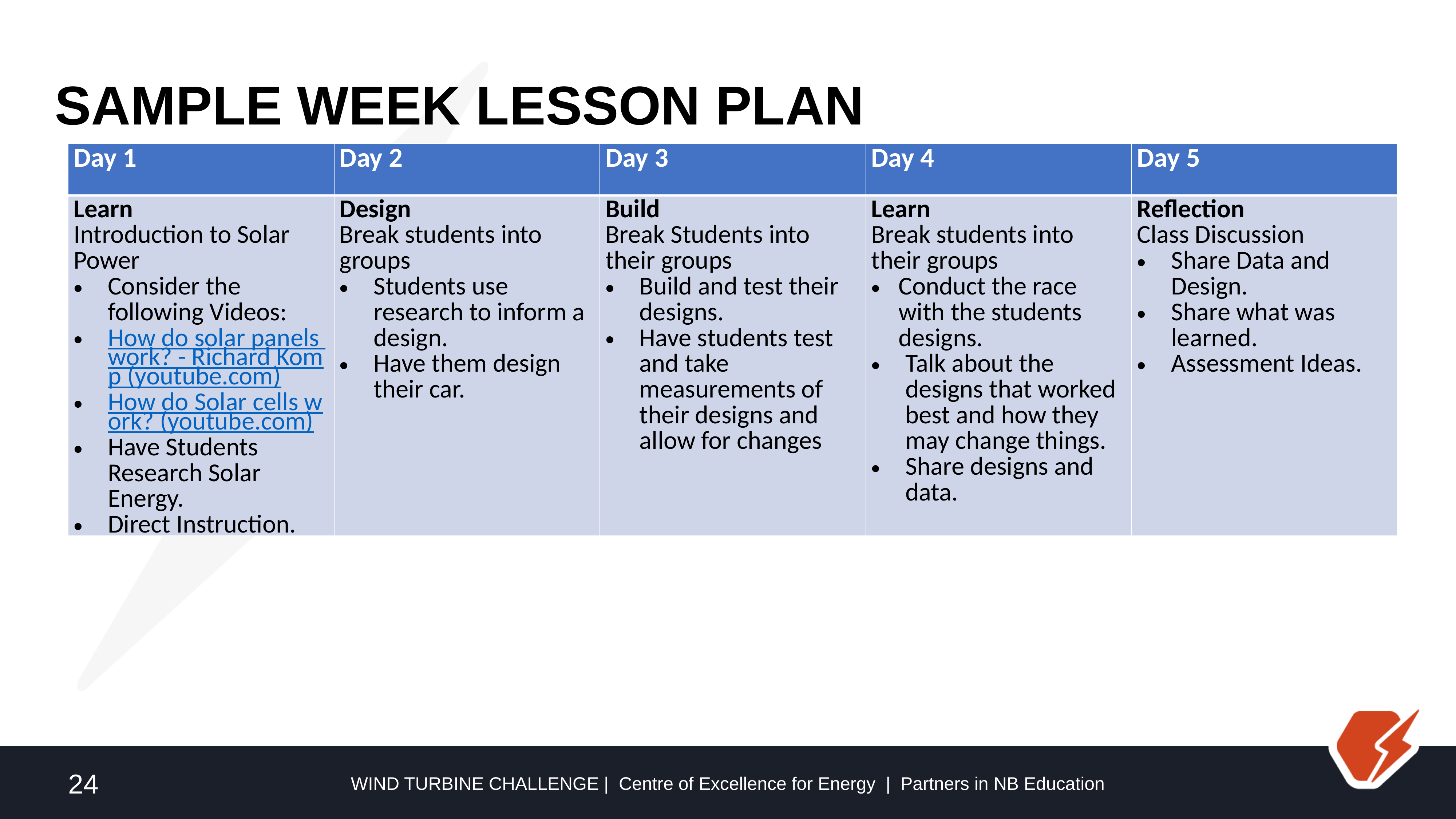

# Sample Week Lesson Plan
| Day 1 | Day 2 | Day 3 | Day 4 | Day 5 |
| --- | --- | --- | --- | --- |
| Learn Introduction to Solar Power Consider the following Videos: How do solar panels work? - Richard Komp (youtube.com) How do Solar cells work? (youtube.com) Have Students Research Solar Energy. Direct Instruction. | Design Break students into groups Students use research to inform a design. Have them design their car. | Build Break Students into their groups Build and test their designs. Have students test and take measurements of their designs and allow for changes | Learn Break students into their groups Conduct the race with the students designs. Talk about the designs that worked best and how they may change things. Share designs and data. | Reflection Class Discussion Share Data and Design. Share what was learned. Assessment Ideas. |
24
WIND TURBINE CHALLENGE |  Centre of Excellence for Energy  |  Partners in NB Education